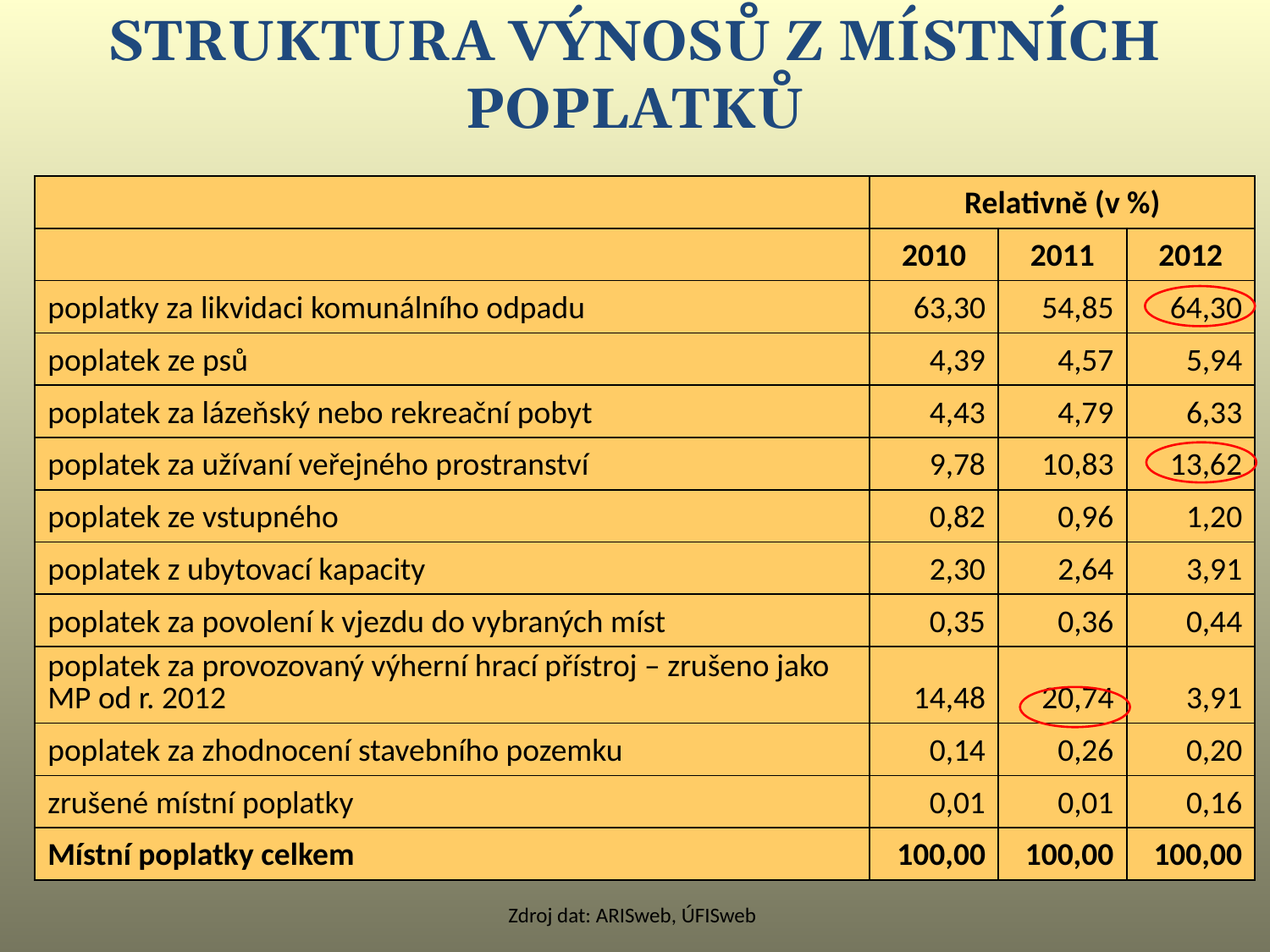

Struktura výnosů z místních poplatků
|  | Relativně (v %) |  |  |
| --- | --- | --- | --- |
|  | 2010 | 2011 | 2012 |
| poplatky za likvidaci komunálního odpadu | 63,30 | 54,85 | 64,30 |
| poplatek ze psů | 4,39 | 4,57 | 5,94 |
| poplatek za lázeňský nebo rekreační pobyt | 4,43 | 4,79 | 6,33 |
| poplatek za užívaní veřejného prostranství | 9,78 | 10,83 | 13,62 |
| poplatek ze vstupného | 0,82 | 0,96 | 1,20 |
| poplatek z ubytovací kapacity | 2,30 | 2,64 | 3,91 |
| poplatek za povolení k vjezdu do vybraných míst | 0,35 | 0,36 | 0,44 |
| poplatek za provozovaný výherní hrací přístroj – zrušeno jako MP od r. 2012 | 14,48 | 20,74 | 3,91 |
| poplatek za zhodnocení stavebního pozemku | 0,14 | 0,26 | 0,20 |
| zrušené místní poplatky | 0,01 | 0,01 | 0,16 |
| Místní poplatky celkem | 100,00 | 100,00 | 100,00 |

Zdroj dat: ARISweb, ÚFISweb